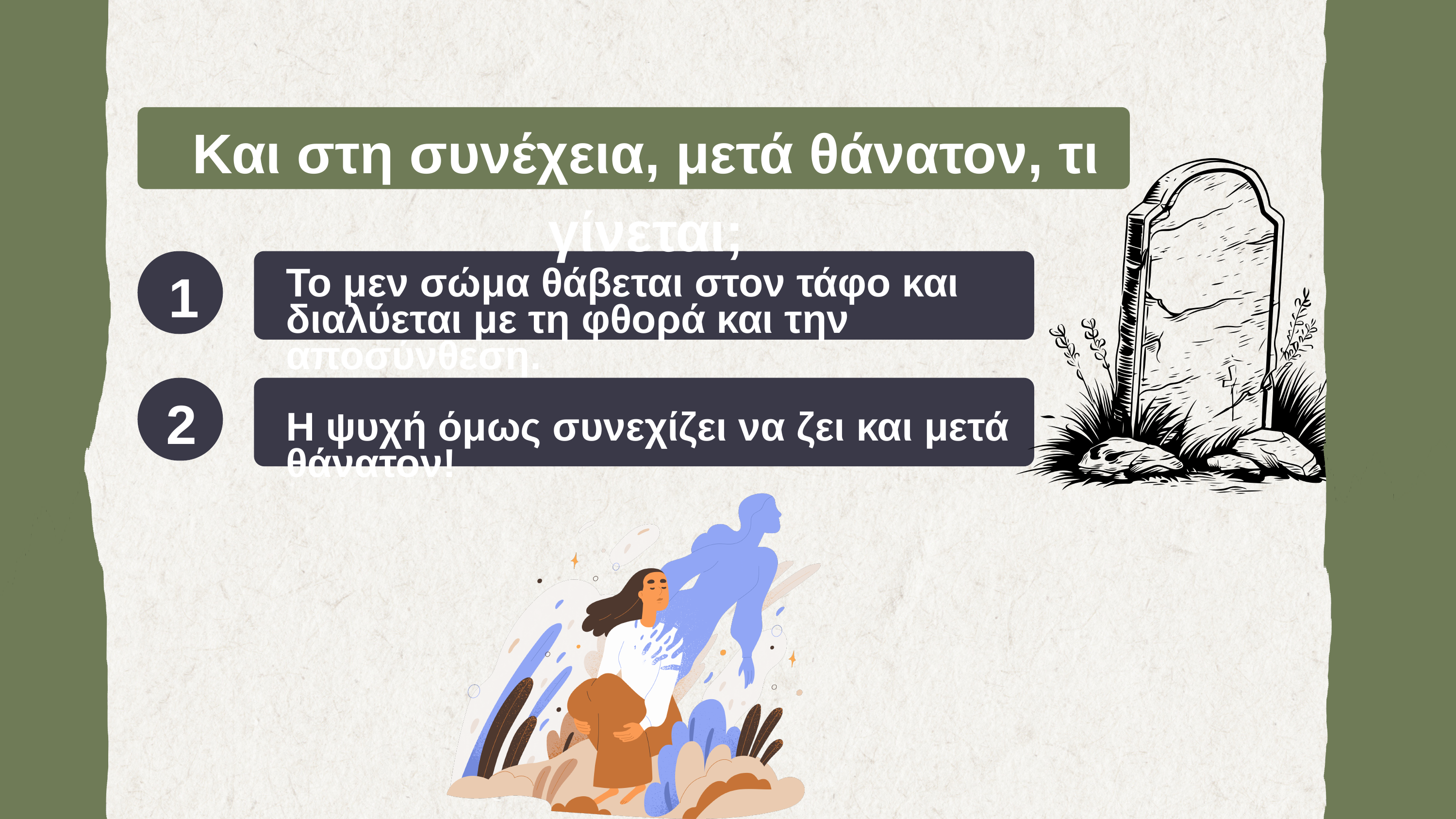

Και στη συνέχεια, μετά θάνατον, τι γίνεται;

1

Το μεν σώμα θάβεται στον τάφο και διαλύεται με τη φθορά και την αποσύνθεση.

2
Η ψυχή όμως συνεχίζει να ζει και μετά θάνατον!